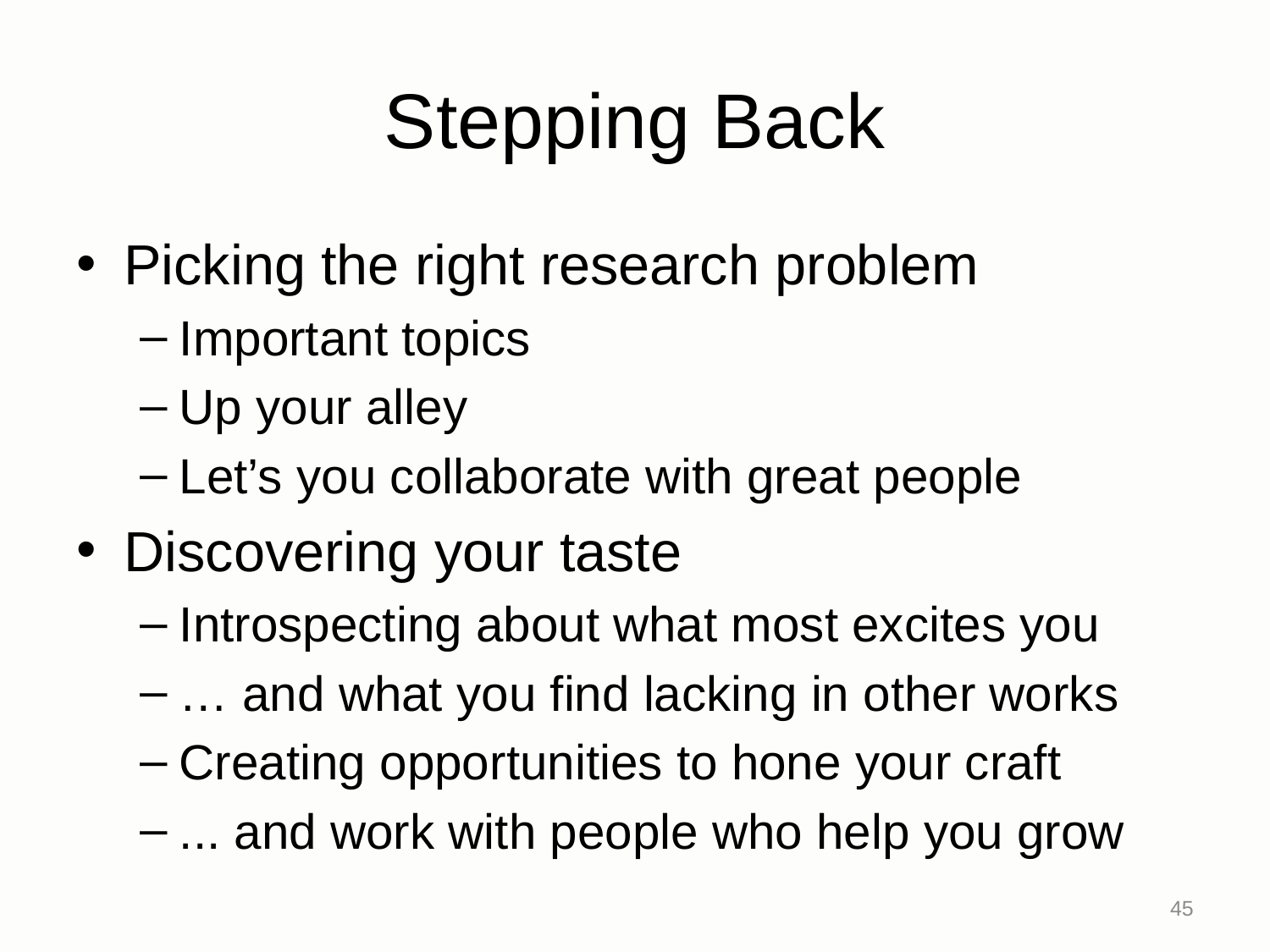

# Stepping Back
Picking the right research problem
Important topics
Up your alley
Let’s you collaborate with great people
Discovering your taste
Introspecting about what most excites you
… and what you find lacking in other works
Creating opportunities to hone your craft
... and work with people who help you grow
45